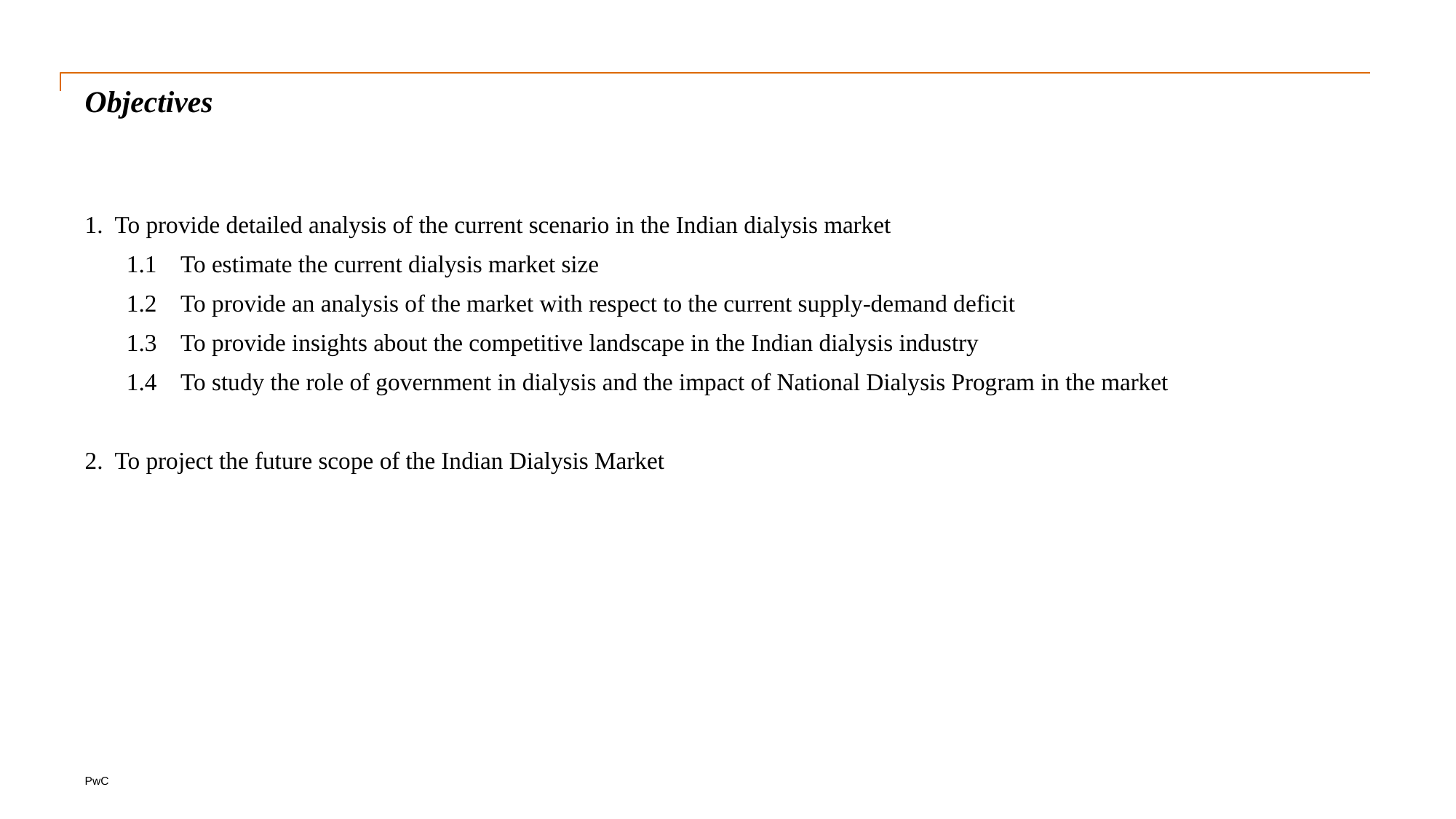

# Objectives
1.  To provide detailed analysis of the current scenario in the Indian dialysis market
1.1    To estimate the current dialysis market size
1.2    To provide an analysis of the market with respect to the current supply-demand deficit
1.3    To provide insights about the competitive landscape in the Indian dialysis industry
1.4    To study the role of government in dialysis and the impact of National Dialysis Program in the market

2.  To project the future scope of the Indian Dialysis Market